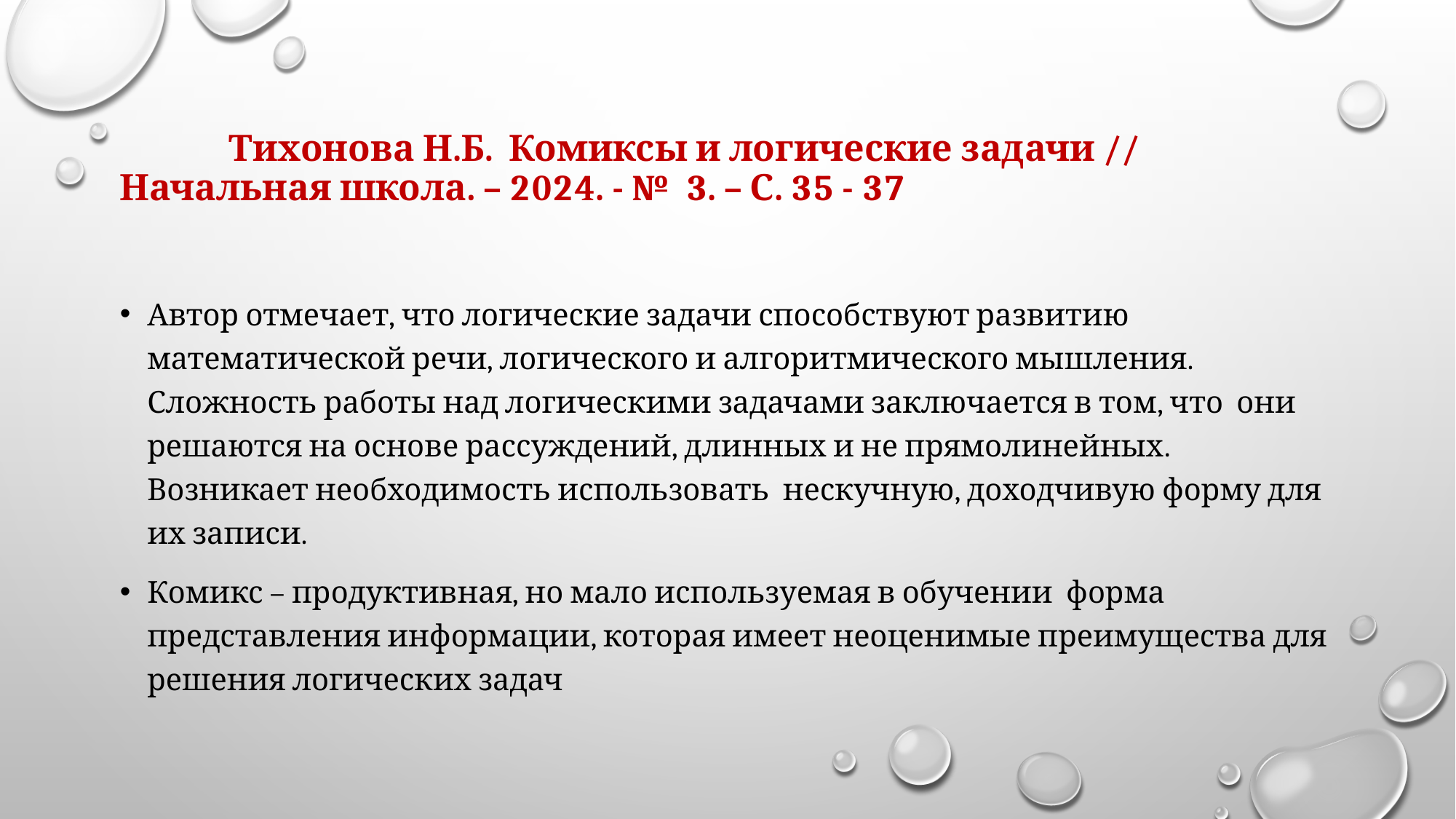

# Тихонова Н.Б.  Комиксы и логические задачи // Начальная школа. – 2024. - №  3. – С. 35 - 37
Автор отмечает, что логические задачи способствуют развитию математической речи, логического и алгоритмического мышления. Сложность работы над логическими задачами заключается в том, что  они решаются на основе рассуждений, длинных и не прямолинейных. Возникает необходимость использовать  нескучную, доходчивую форму для их записи.
Комикс – продуктивная, но мало используемая в обучении  форма представления информации, которая имеет неоценимые преимущества для решения логических задач